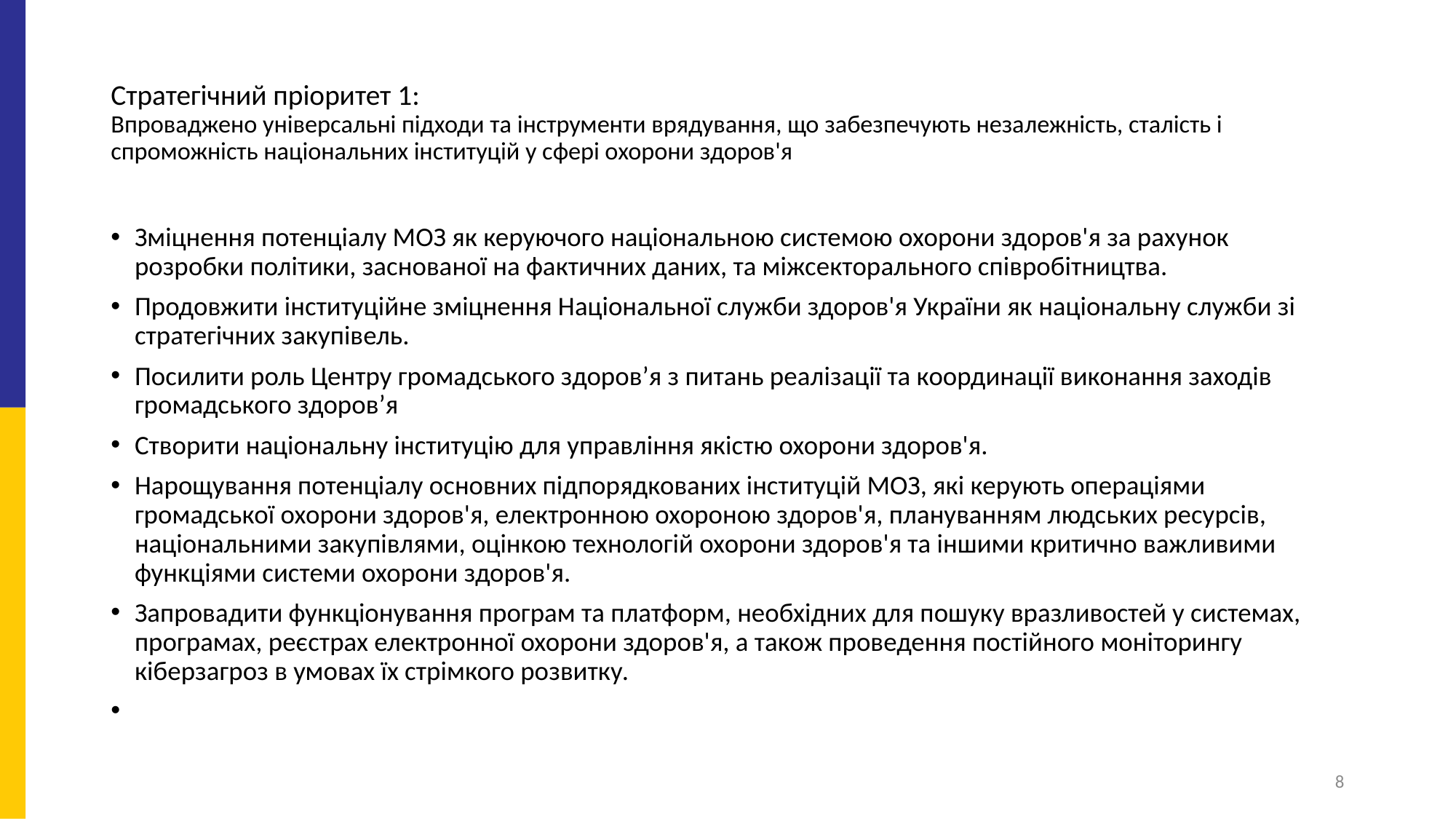

# Стратегічний пріоритет 1: Впроваджено універсальні підходи та інструменти врядування, що забезпечують незалежність, сталість і спроможність національних інституцій у сфері охорони здоров'я
Зміцнення потенціалу МОЗ як керуючого національною системою охорони здоров'я за рахунок розробки політики, заснованої на фактичних даних, та міжсекторального співробітництва.
Продовжити інституційне зміцнення Національної служби здоров'я України як національну служби зі стратегічних закупівель.
Посилити роль Центру громадського здоров’я з питань реалізації та координації виконання заходів громадського здоров’я
Створити національну інституцію для управління якістю охорони здоров'я.
Нарощування потенціалу основних підпорядкованих інституцій МОЗ, які керують операціями громадської охорони здоров'я, електронною охороною здоров'я, плануванням людських ресурсів, національними закупівлями, оцінкою технологій охорони здоров'я та іншими критично важливими функціями системи охорони здоров'я.
Запровадити функціонування програм та платформ, необхідних для пошуку вразливостей у системах, програмах, реєстрах електронної охорони здоров'я, а також проведення постійного моніторингу кіберзагроз в умовах їх стрімкого розвитку.

8